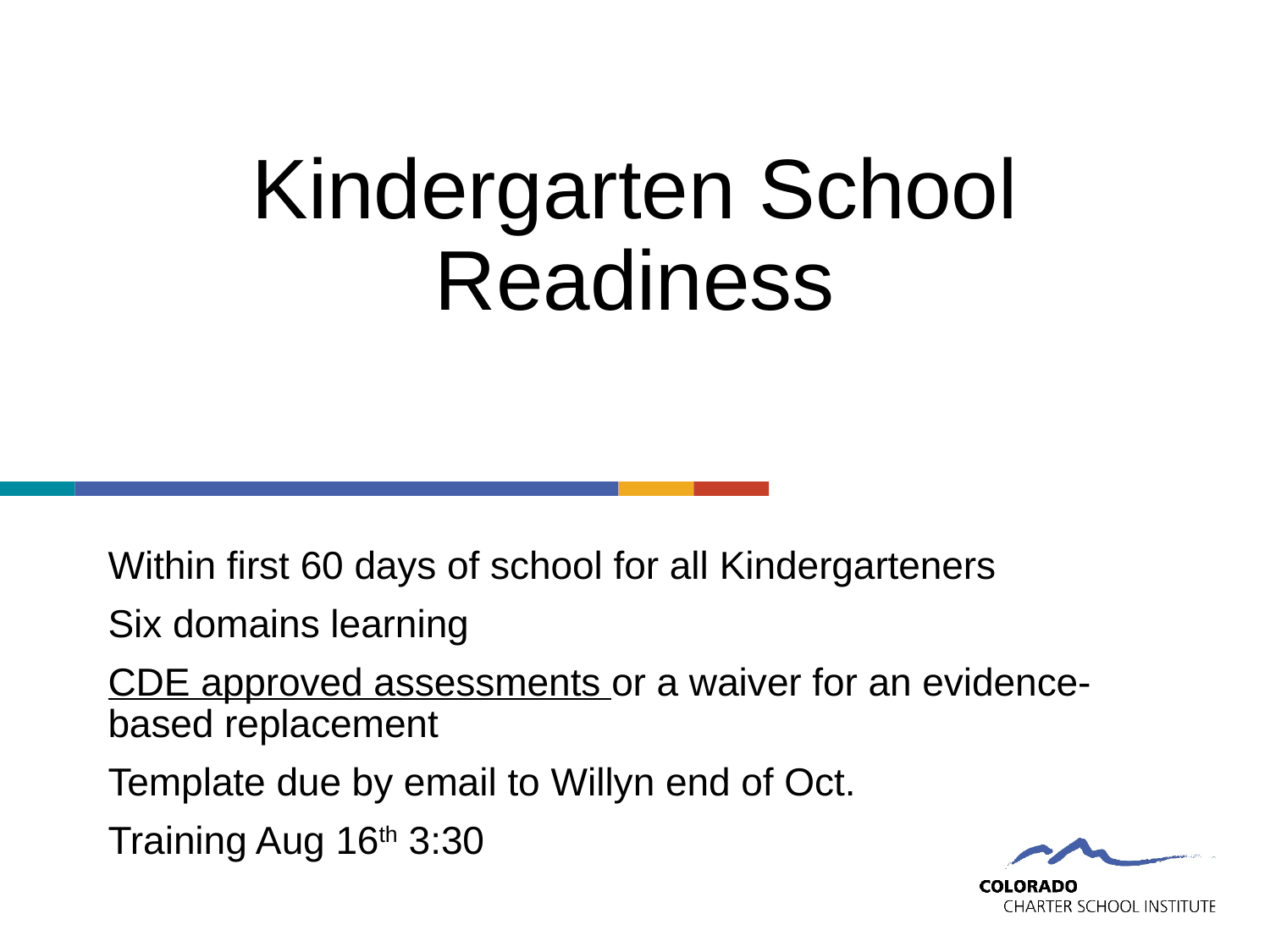

# Kindergarten School Readiness
Within first 60 days of school for all Kindergarteners
Six domains learning
CDE approved assessments or a waiver for an evidence-based replacement
Template due by email to Willyn end of Oct.
Training Aug 16th 3:30